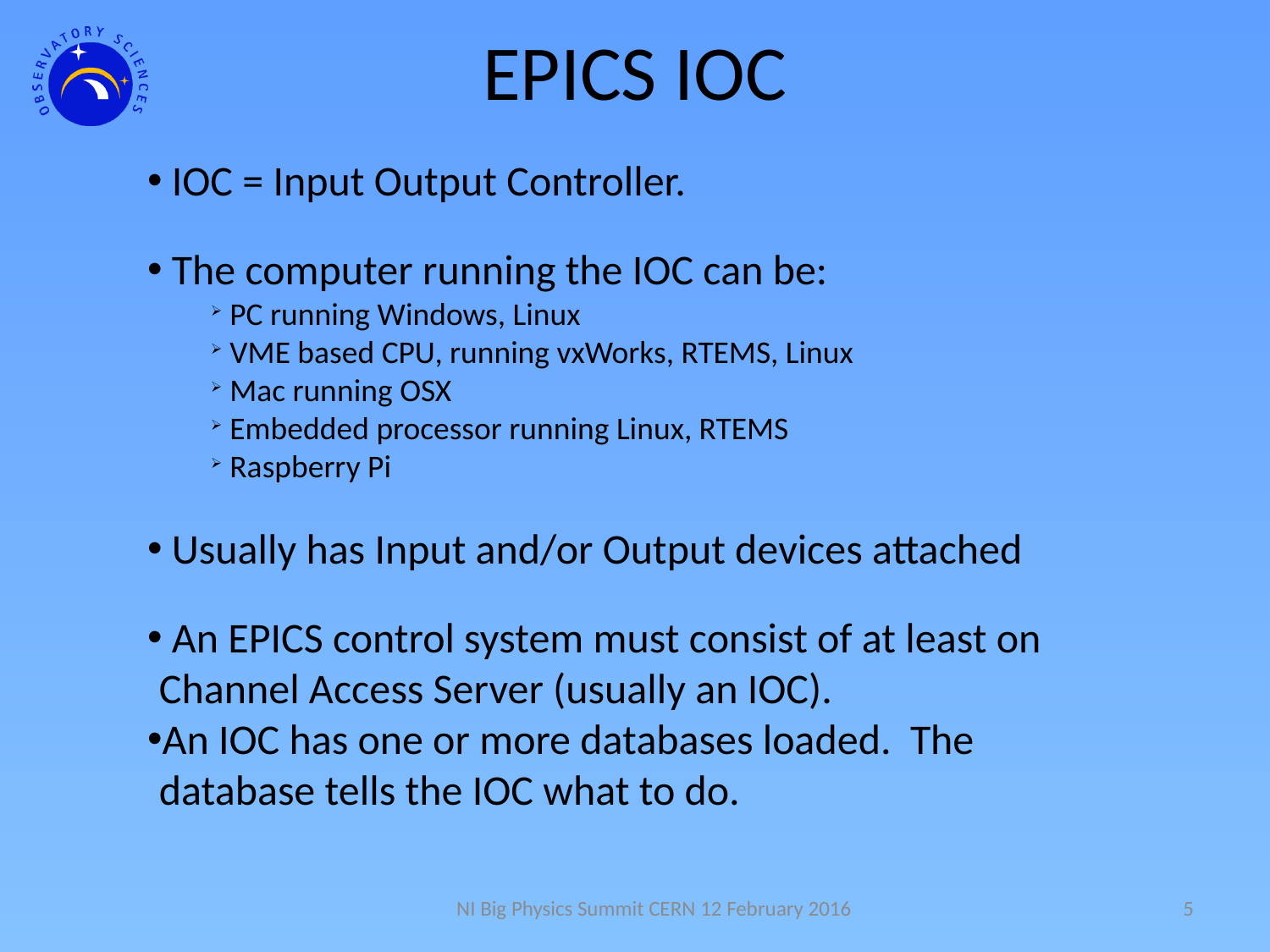

EPICS IOC
 IOC = Input Output Controller.

 The computer running the IOC can be:
 PC running Windows, Linux
 VME based CPU, running vxWorks, RTEMS, Linux
 Mac running OSX
 Embedded processor running Linux, RTEMS
 Raspberry Pi

 Usually has Input and/or Output devices attached

 An EPICS control system must consist of at least on Channel Access Server (usually an IOC).
An IOC has one or more databases loaded.  The database tells the IOC what to do.

NI Big Physics Summit CERN 12 February 2016
5